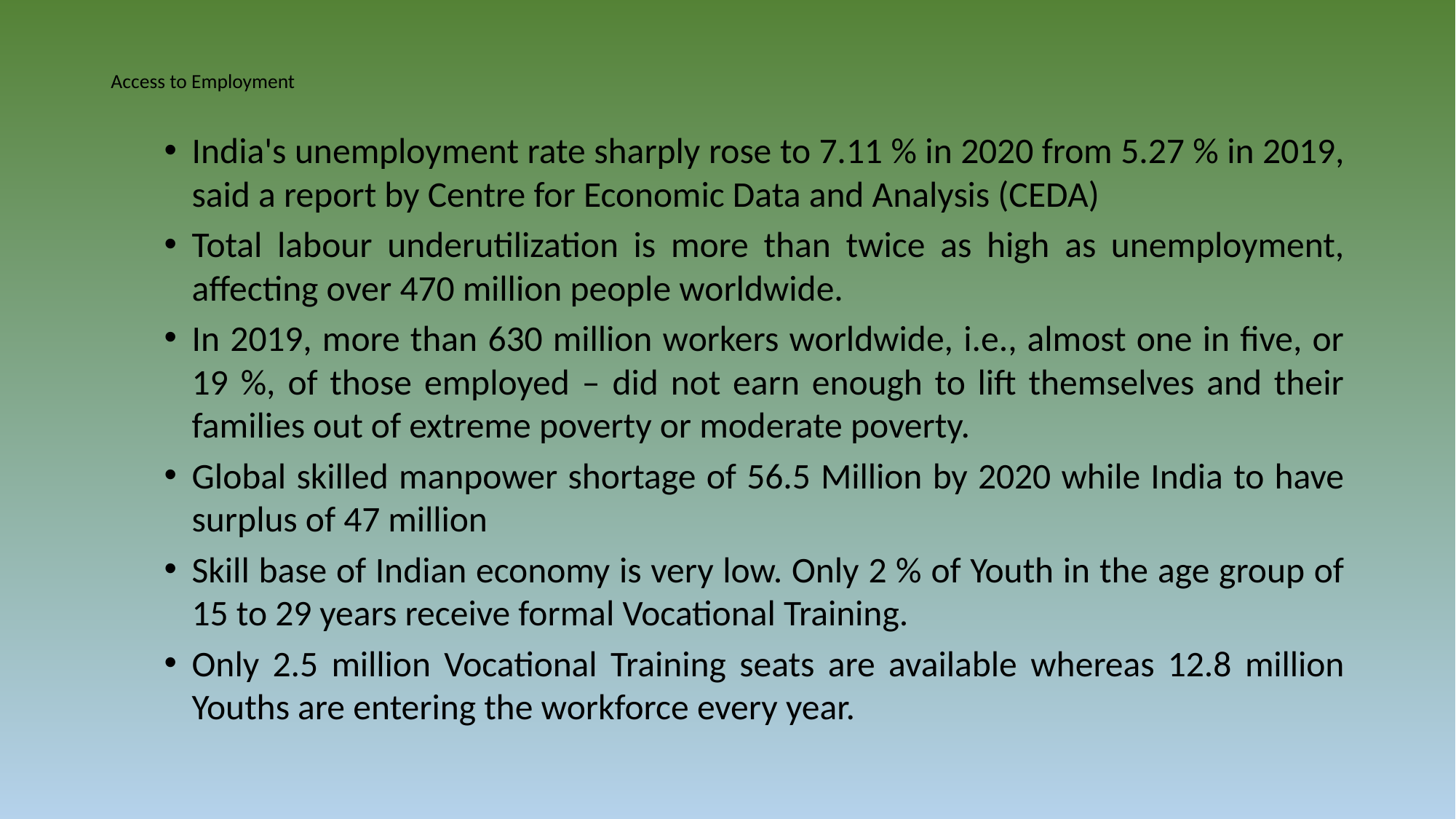

# Access to Employment
India's unemployment rate sharply rose to 7.11 % in 2020 from 5.27 % in 2019, said a report by Centre for Economic Data and Analysis (CEDA)
Total labour underutilization is more than twice as high as unemployment, affecting over 470 million people worldwide.
In 2019, more than 630 million workers worldwide, i.e., almost one in five, or 19 %, of those employed – did not earn enough to lift themselves and their families out of extreme poverty or moderate poverty.
Global skilled manpower shortage of 56.5 Million by 2020 while India to have surplus of 47 million
Skill base of Indian economy is very low. Only 2 % of Youth in the age group of 15 to 29 years receive formal Vocational Training.
Only 2.5 million Vocational Training seats are available whereas 12.8 million Youths are entering the workforce every year.